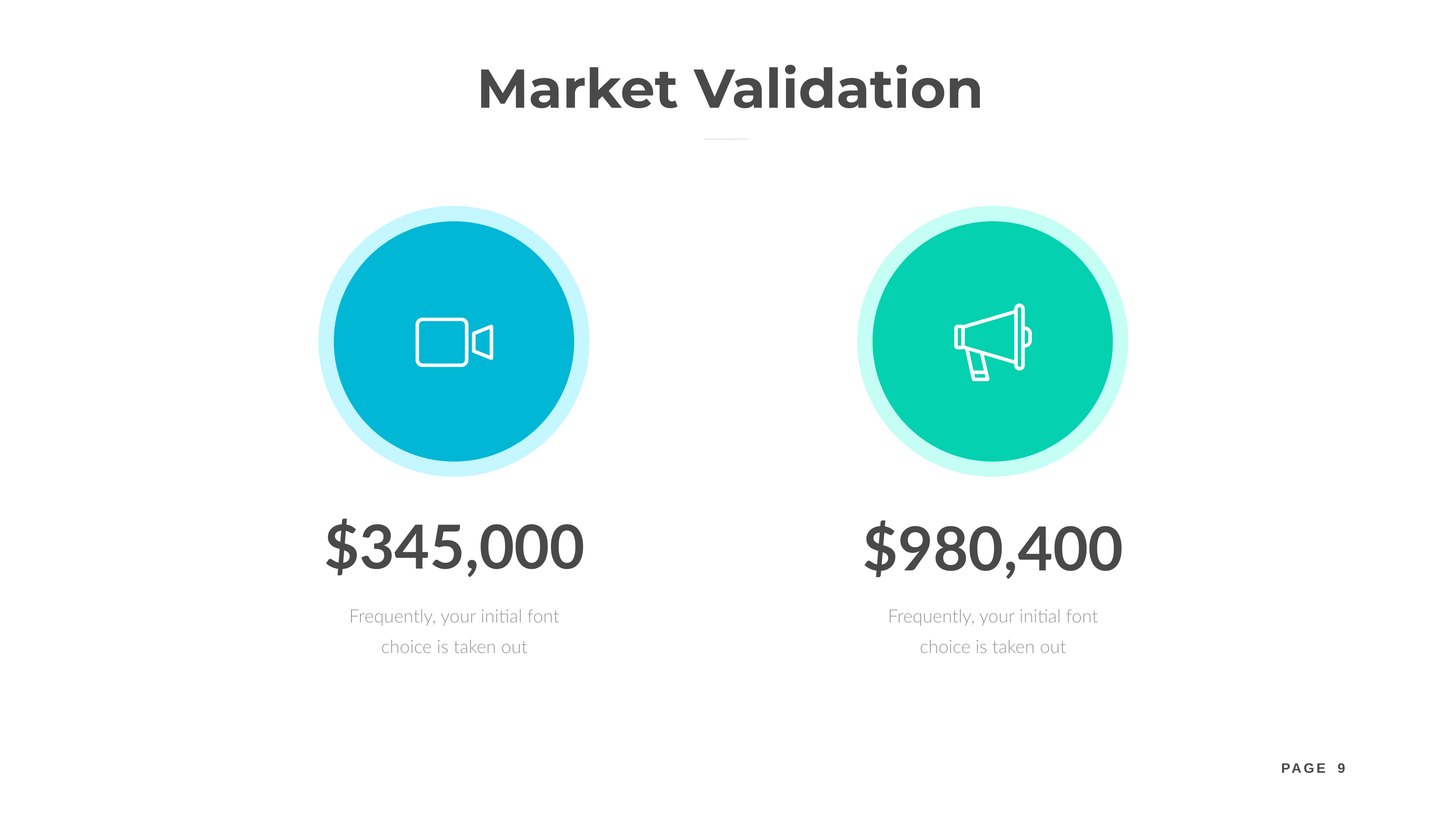

Market Validation

$345,000
$980,400
Frequently, your initial font choice is taken out
Frequently, your initial font choice is taken out